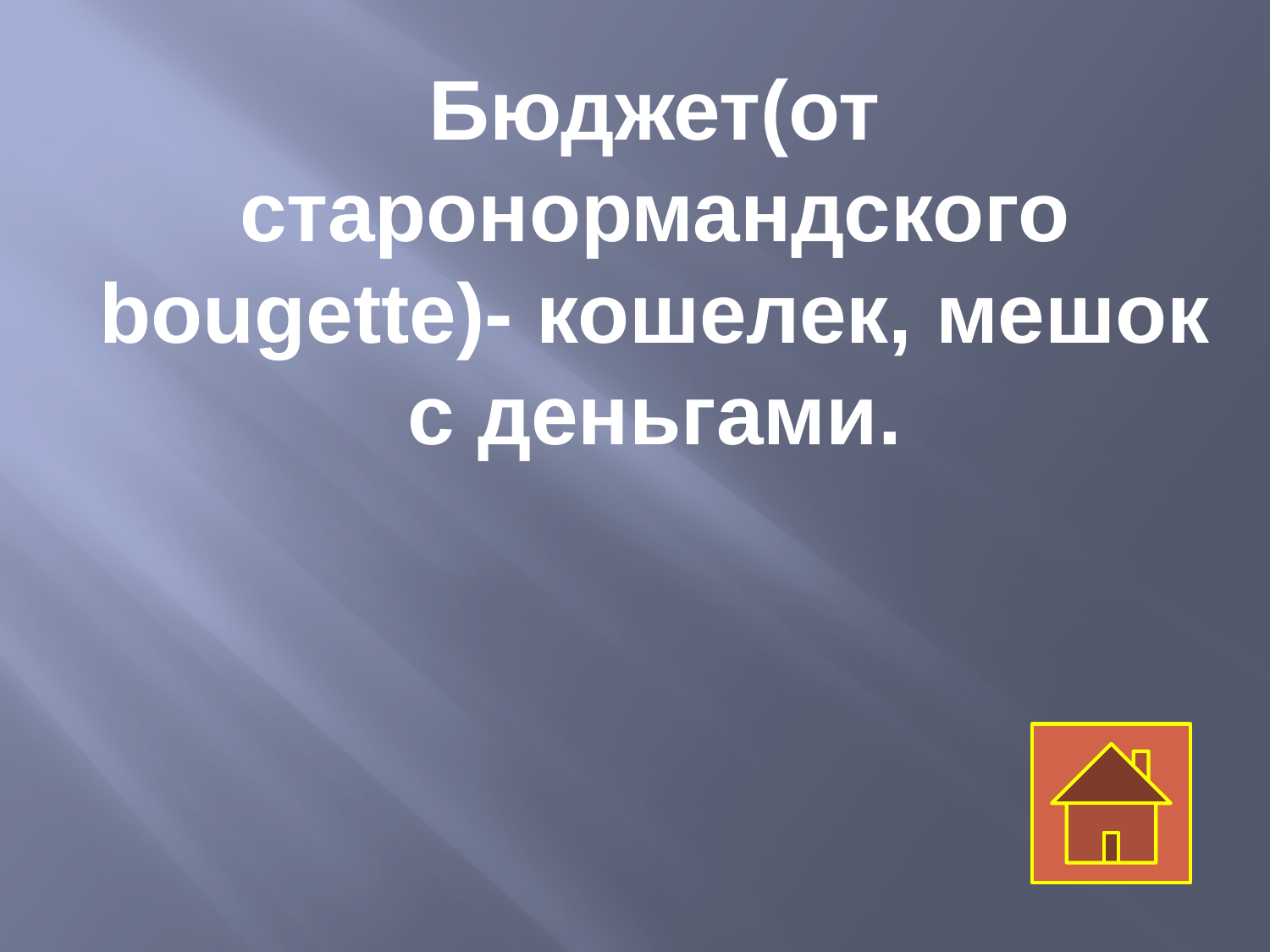

Бюджет(от старонормандского bougette)- кошелек, мешок с деньгами.